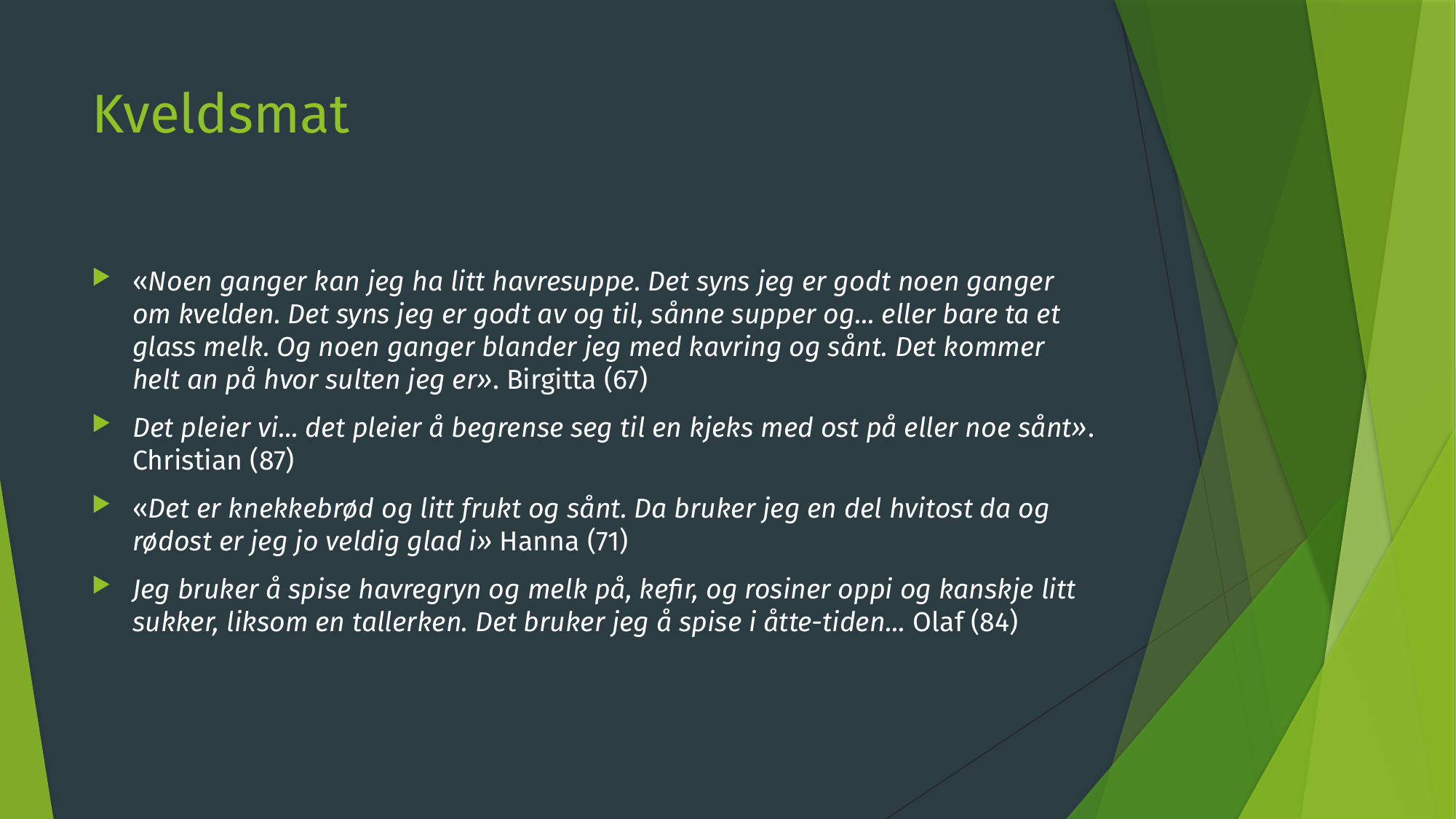

# Kveldsmat
«Noen ganger kan jeg ha litt havresuppe. Det syns jeg er godt noen ganger om kvelden. Det syns jeg er godt av og til, sånne supper og... eller bare ta et glass melk. Og noen ganger blander jeg med kavring og sånt. Det kommer helt an på hvor sulten jeg er». Birgitta (67)
Det pleier vi... det pleier å begrense seg til en kjeks med ost på eller noe sånt». Christian (87)
«Det er knekkebrød og litt frukt og sånt. Da bruker jeg en del hvitost da og rødost er jeg jo veldig glad i» Hanna (71)
Jeg bruker å spise havregryn og melk på, kefir, og rosiner oppi og kanskje litt sukker, liksom en tallerken. Det bruker jeg å spise i åtte-tiden... Olaf (84)